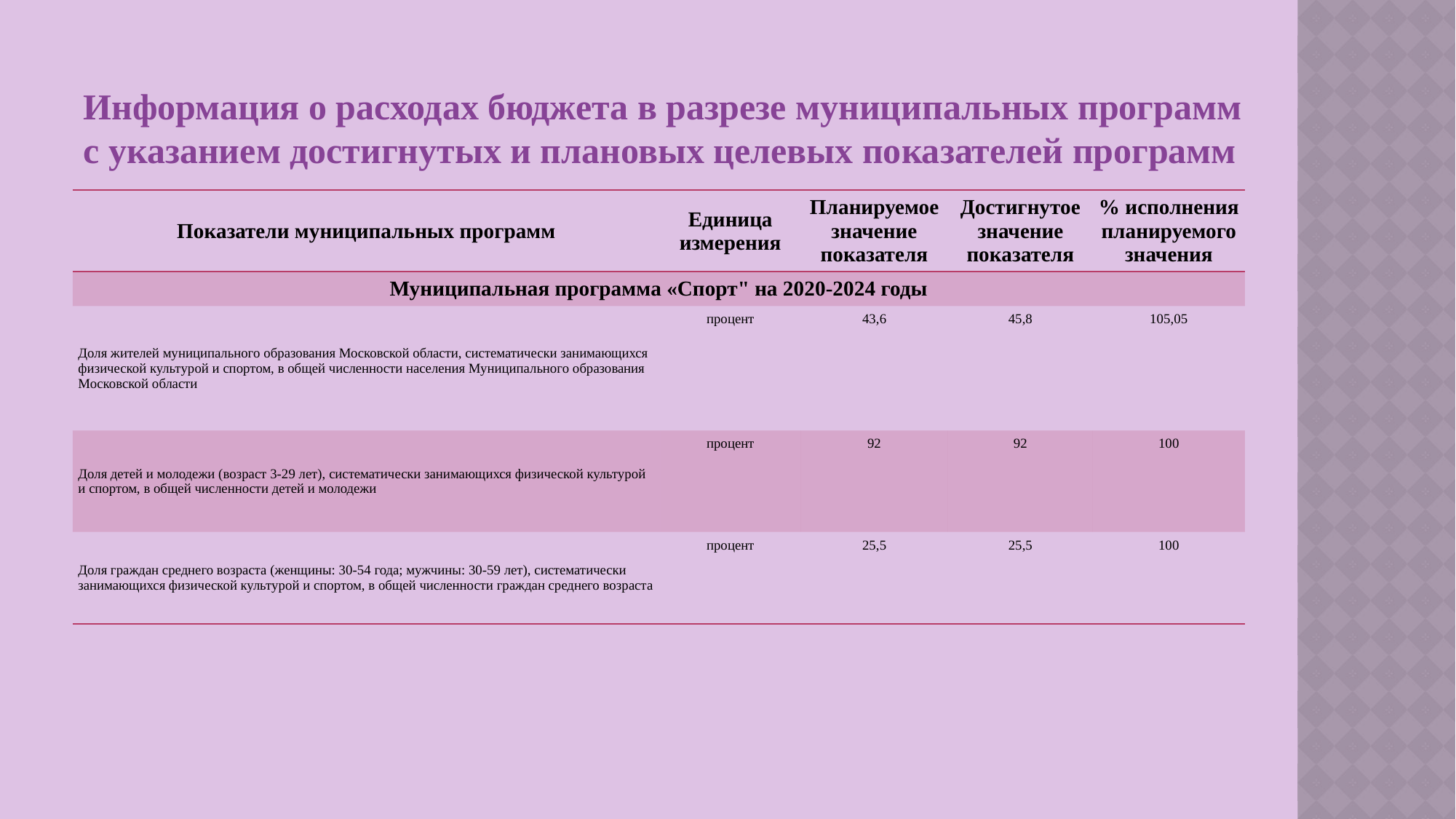

Информация о расходах бюджета в разрезе муниципальных программ
с указанием достигнутых и плановых целевых показателей программ
| Показатели муниципальных программ | Единица измерения | Планируемое значение показателя | Достигнутое значение показателя | % исполнения планируемого значения |
| --- | --- | --- | --- | --- |
| Муниципальная программа «Спорт" на 2020-2024 годы |  |  |  |  |
| Доля жителей муниципального образования Московской области, систематически занимающихся физической культурой и спортом, в общей численности населения Муниципального образования Московской области | процент | 43,6 | 45,8 | 105,05 |
| Доля детей и молодежи (возраст 3-29 лет), систематически занимающихся физической культурой и спортом, в общей численности детей и молодежи | процент | 92 | 92 | 100 |
| Доля граждан среднего возраста (женщины: 30-54 года; мужчины: 30-59 лет), систематически занимающихся физической культурой и спортом, в общей численности граждан среднего возраста | процент | 25,5 | 25,5 | 100 |